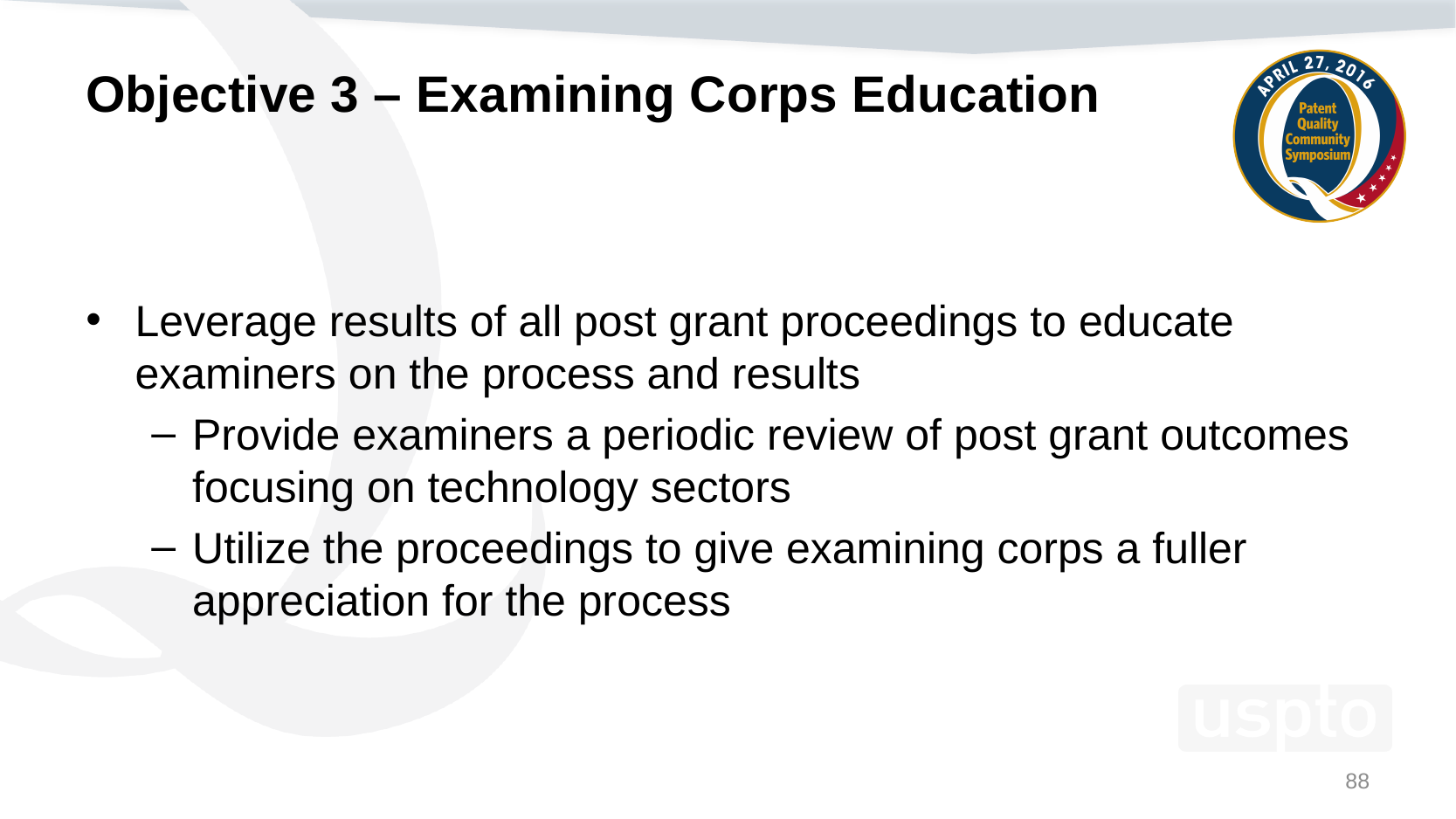

# Objective 3 – Examining Corps Education
Leverage results of all post grant proceedings to educate examiners on the process and results
Provide examiners a periodic review of post grant outcomes focusing on technology sectors
Utilize the proceedings to give examining corps a fuller appreciation for the process

88